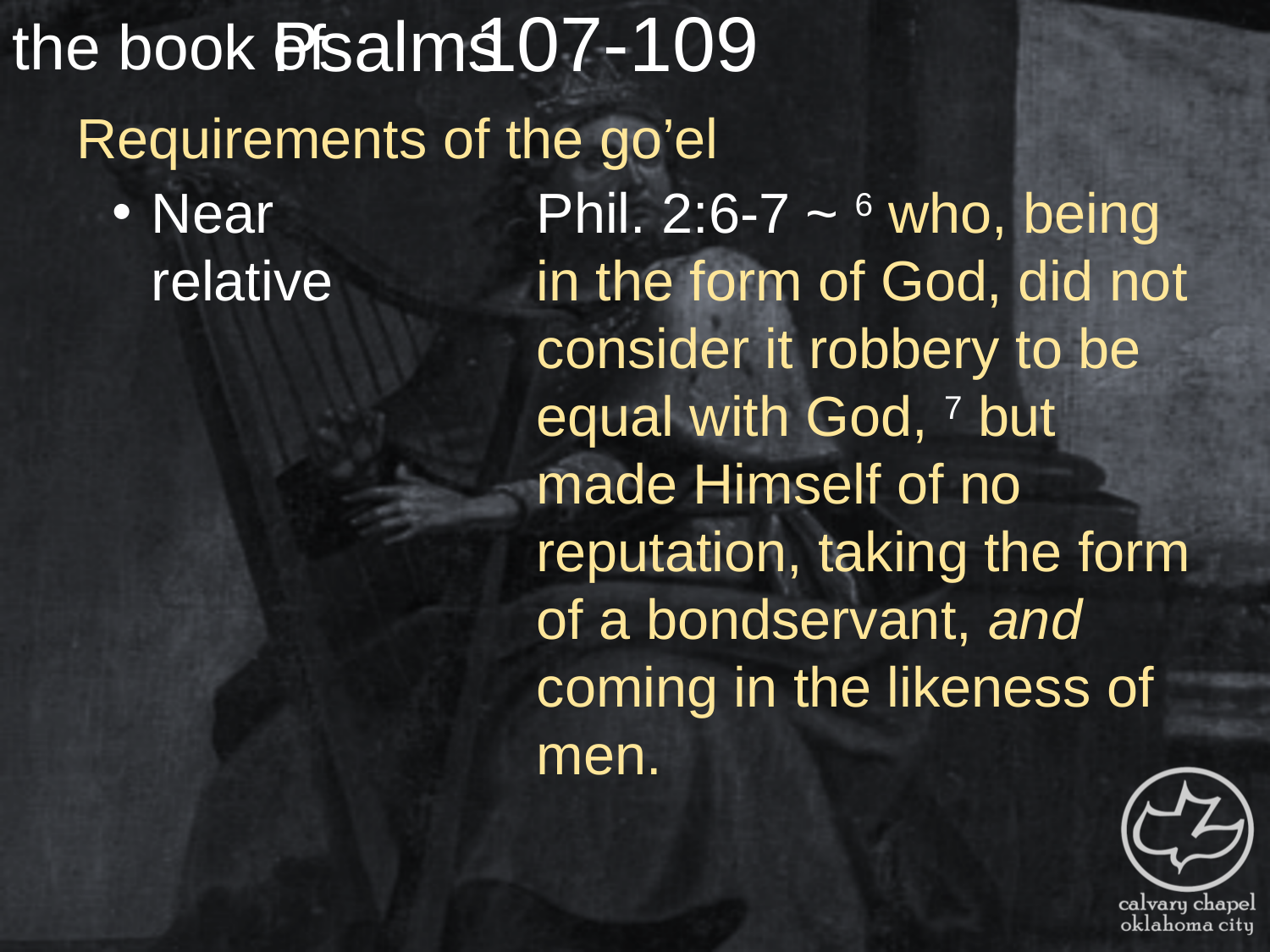

the book of
107-109
Psalms
Requirements of the go’el
Near relative
Phil. 2:6-7 ~ 6 who, being in the form of God, did not consider it robbery to be equal with God, 7 but made Himself of no reputation, taking the form of a bondservant, and coming in the likeness of men.